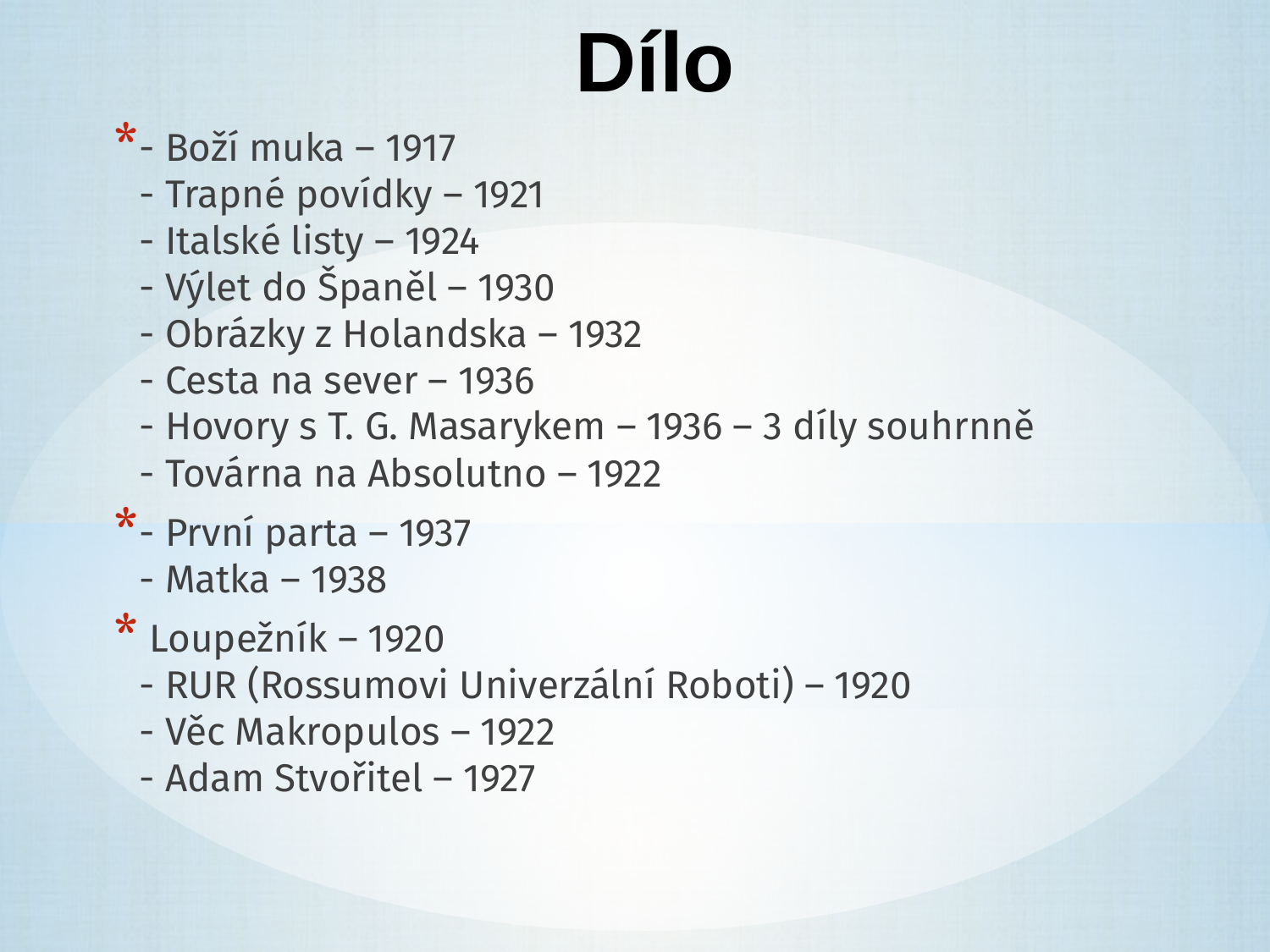

# Dílo
- Boží muka – 1917
- Trapné povídky – 1921
- Italské listy – 1924
- Výlet do Španěl – 1930
- Obrázky z Holandska – 1932
- Cesta na sever – 1936
- Hovory s T. G. Masarykem – 1936 – 3 díly souhrnně
- Továrna na Absolutno – 1922
- První parta – 1937
- Matka – 1938
 Loupežník – 1920
- RUR (Rossumovi Univerzální Roboti) – 1920
- Věc Makropulos – 1922
- Adam Stvořitel – 1927